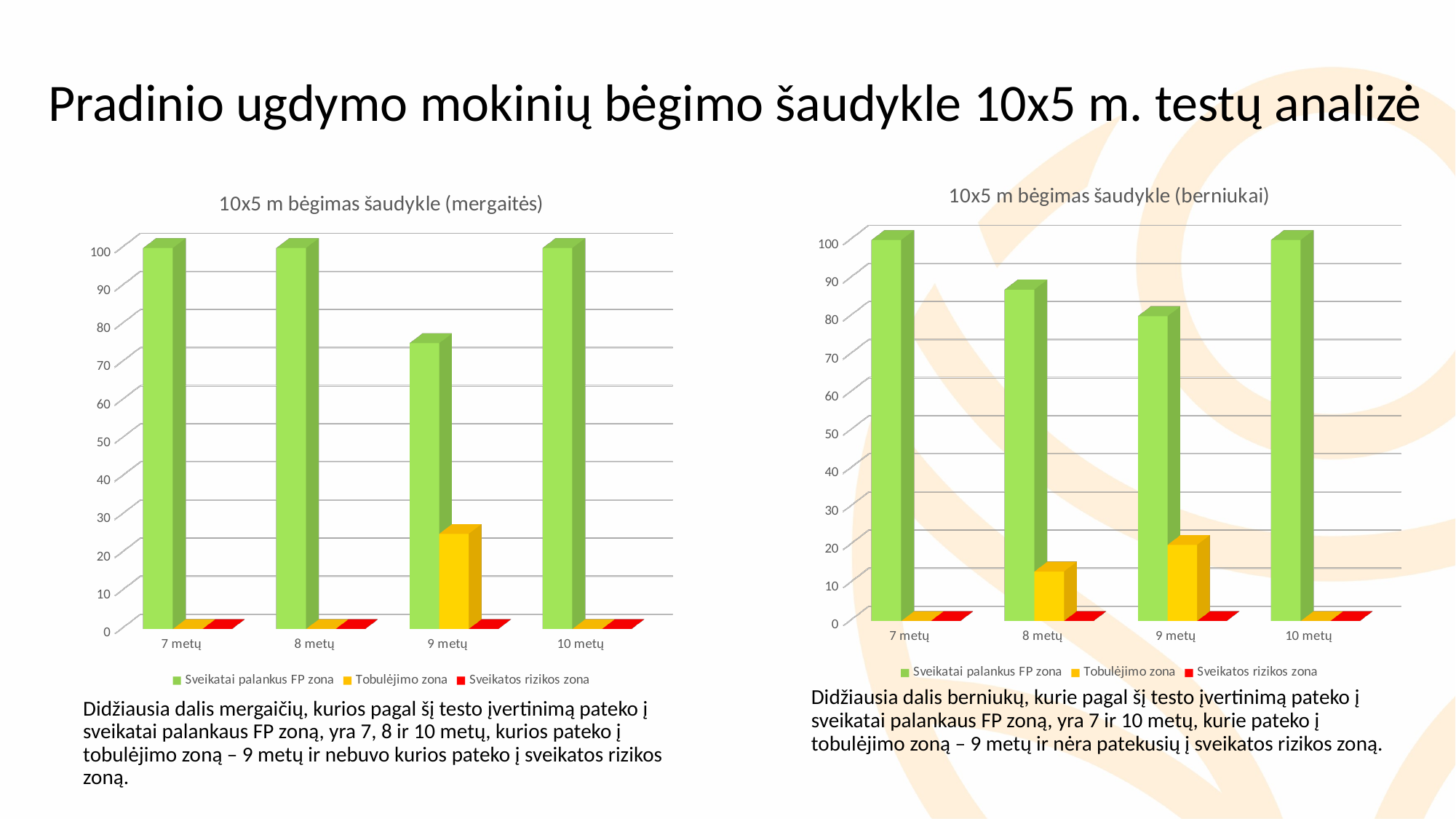

# Pradinio ugdymo mokinių bėgimo šaudykle 10x5 m. testų analizė

[unsupported chart]

[unsupported chart]

Didžiausia dalis berniukų, kurie pagal šį testo įvertinimą pateko į sveikatai palankaus FP zoną, yra 7 ir 10 metų, kurie pateko į tobulėjimo zoną – 9 metų ir nėra patekusių į sveikatos rizikos zoną.
Didžiausia dalis mergaičių, kurios pagal šį testo įvertinimą pateko į sveikatai palankaus FP zoną, yra 7, 8 ir 10 metų, kurios pateko į tobulėjimo zoną – 9 metų ir nebuvo kurios pateko į sveikatos rizikos zoną.